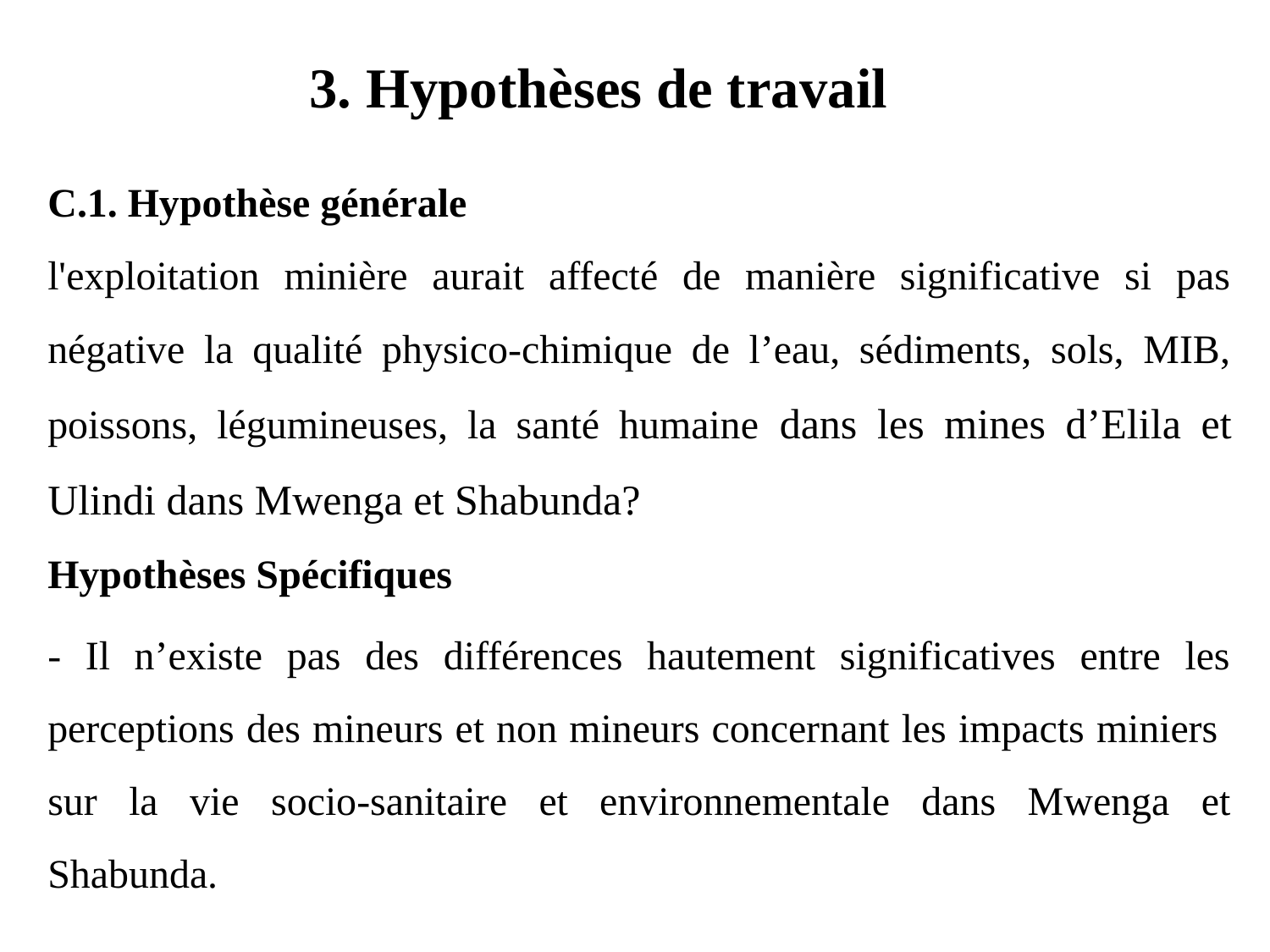

3. Hypothèses de travail
C.1. Hypothèse générale
l'exploitation minière aurait affecté de manière significative si pas négative la qualité physico-chimique de l’eau, sédiments, sols, MIB, poissons, légumineuses, la santé humaine dans les mines d’Elila et Ulindi dans Mwenga et Shabunda?
Hypothèses Spécifiques
- Il n’existe pas des différences hautement significatives entre les perceptions des mineurs et non mineurs concernant les impacts miniers  sur la vie socio-sanitaire et environnementale dans Mwenga et Shabunda.